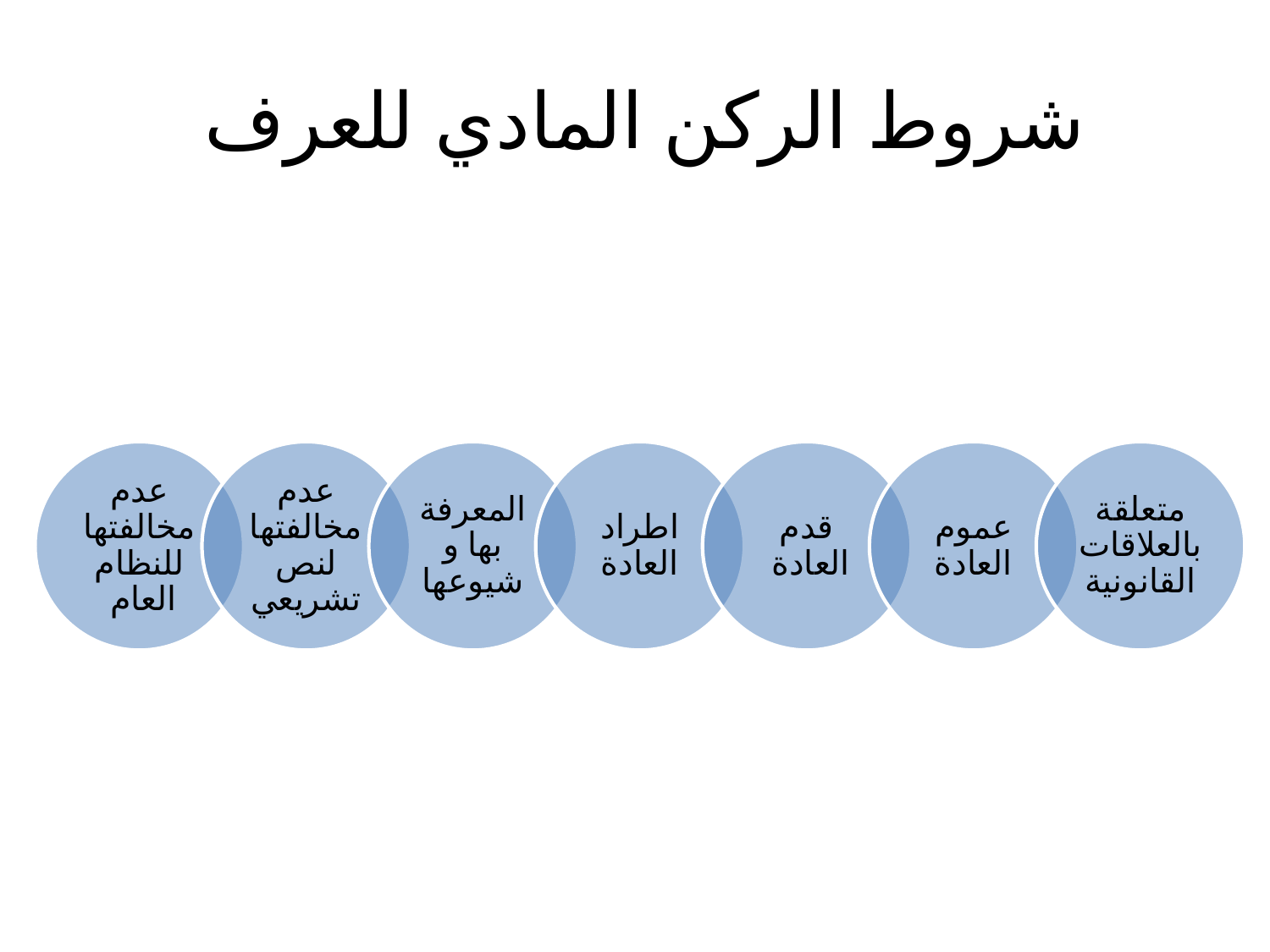

# شروط الركن المادي للعرف
عدم مخالفتها للنظام العام
عدم مخالفتها لنص تشريعي
المعرفة بها و شيوعها
اطراد العادة
قدم العادة
عموم العادة
متعلقة بالعلاقات القانونية